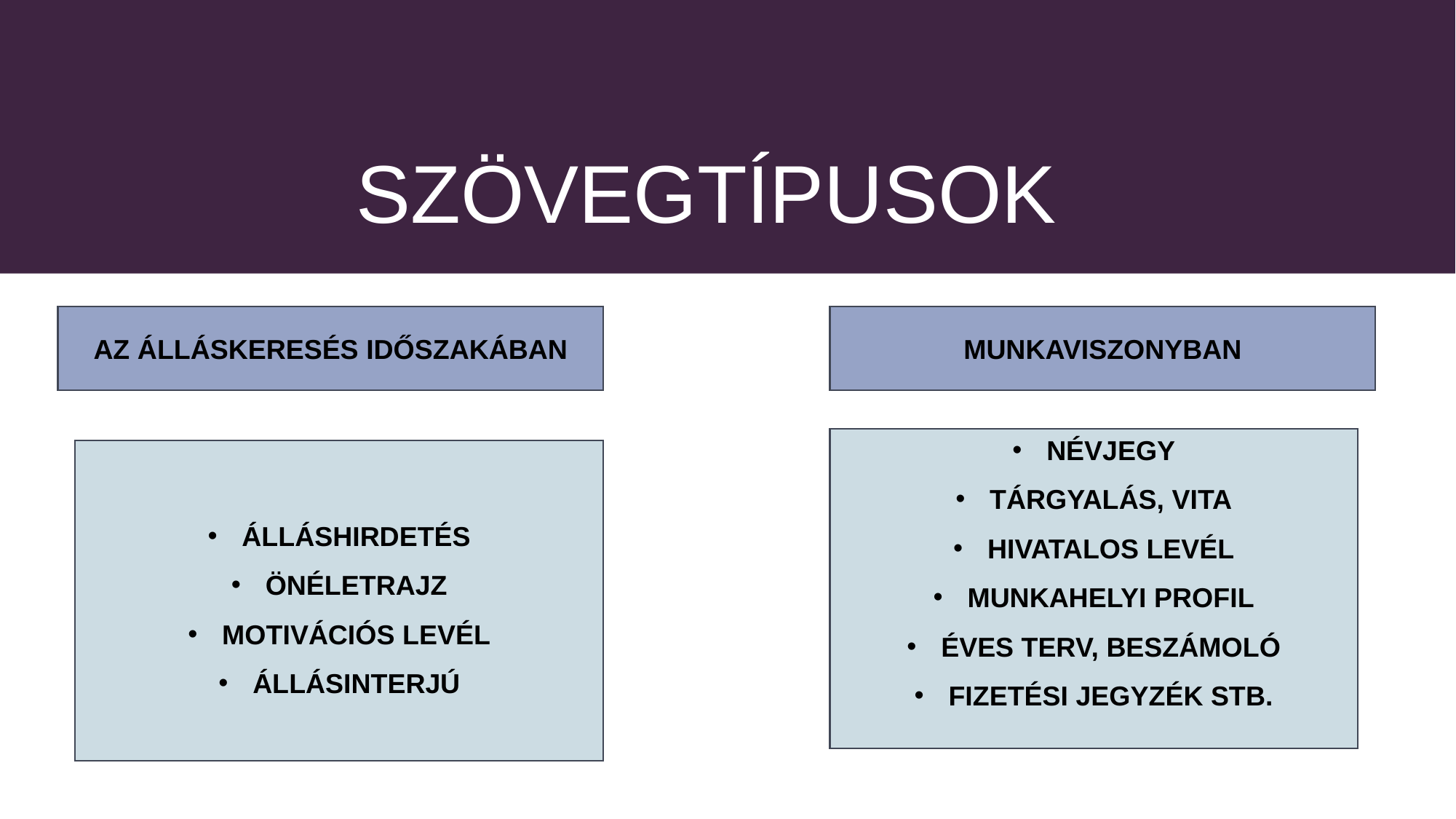

# SZÖVEGTÍPUSOK
AZ ÁLLÁSKERESÉS IDŐSZAKÁBAN
MUNKAVISZONYBAN
NÉVJEGY
TÁRGYALÁS, VITA
HIVATALOS LEVÉL
MUNKAHELYI PROFIL
ÉVES TERV, BESZÁMOLÓ
FIZETÉSI JEGYZÉK STB.

ÁLLÁSHIRDETÉS
ÖNÉLETRAJZ
MOTIVÁCIÓS LEVÉL
ÁLLÁSINTERJÚ